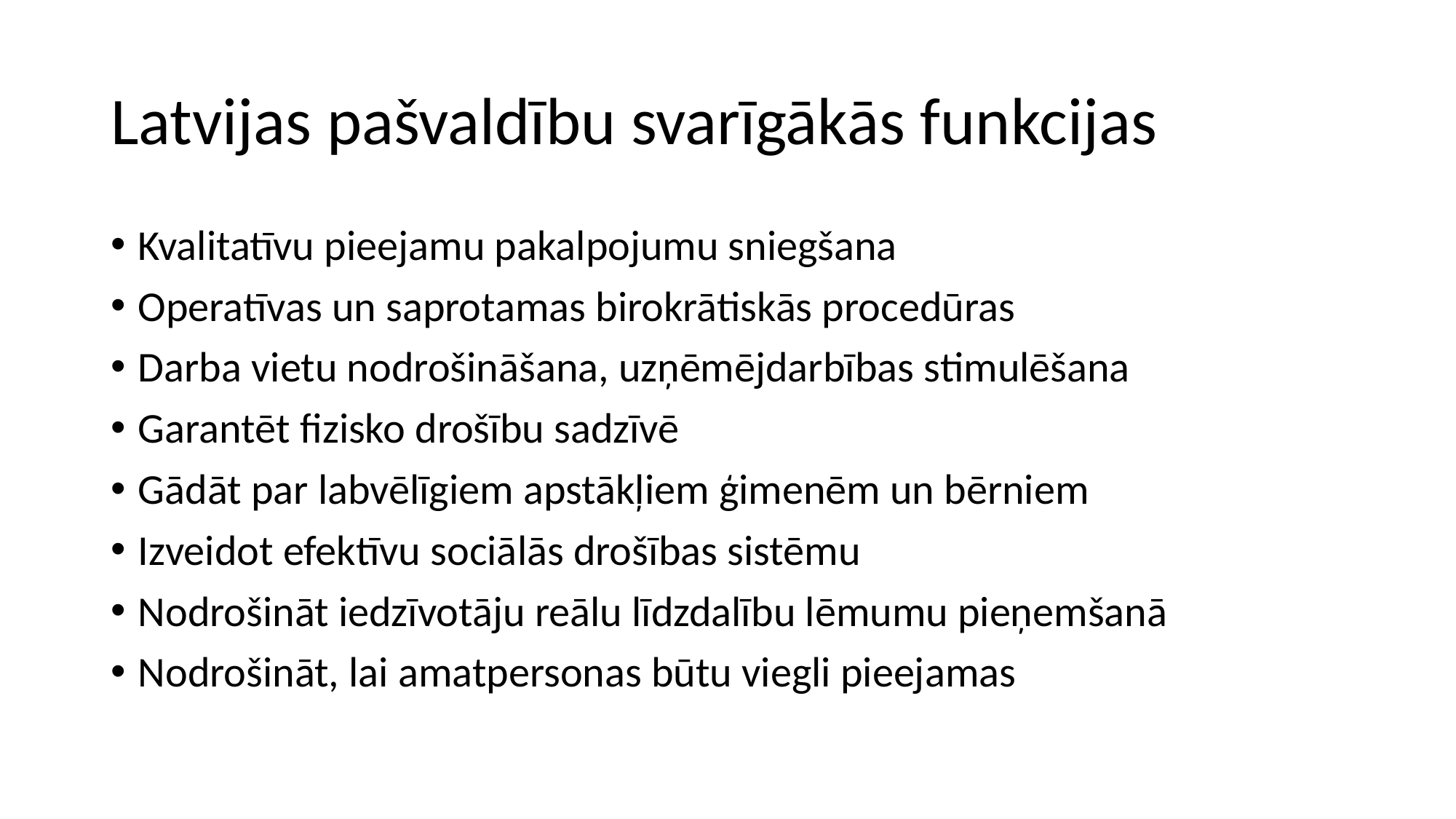

# Latvijas pašvaldību svarīgākās funkcijas
Kvalitatīvu pieejamu pakalpojumu sniegšana
Operatīvas un saprotamas birokrātiskās procedūras
Darba vietu nodrošināšana, uzņēmējdarbības stimulēšana
Garantēt fizisko drošību sadzīvē
Gādāt par labvēlīgiem apstākļiem ģimenēm un bērniem
Izveidot efektīvu sociālās drošības sistēmu
Nodrošināt iedzīvotāju reālu līdzdalību lēmumu pieņemšanā
Nodrošināt, lai amatpersonas būtu viegli pieejamas